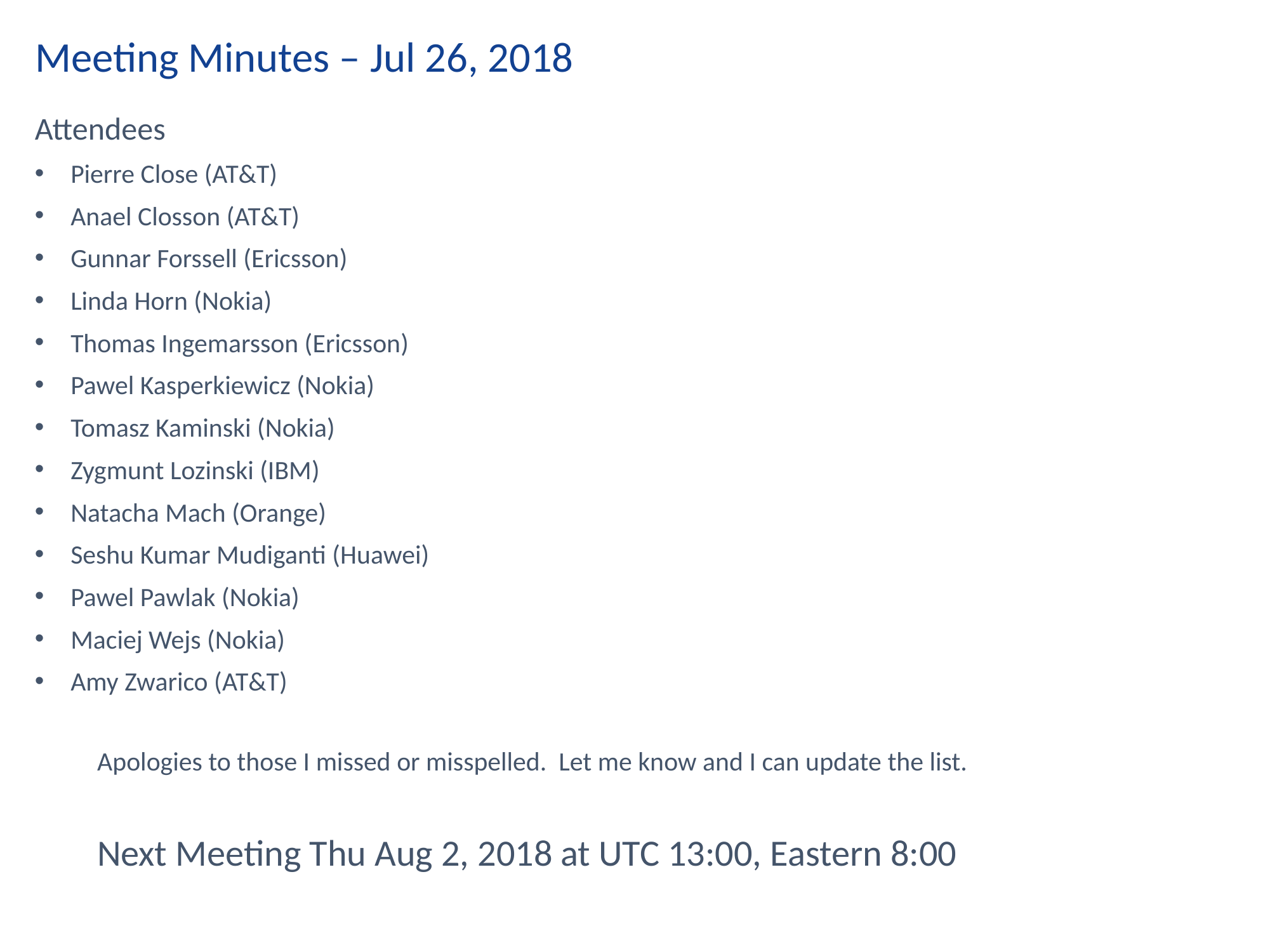

Meeting Minutes – Jul 26, 2018
Attendees
Pierre Close (AT&T)
Anael Closson (AT&T)
Gunnar Forssell (Ericsson)
Linda Horn (Nokia)
Thomas Ingemarsson (Ericsson)
Pawel Kasperkiewicz (Nokia)
Tomasz Kaminski (Nokia)
Zygmunt Lozinski (IBM)
Natacha Mach (Orange)
Seshu Kumar Mudiganti (Huawei)
Pawel Pawlak (Nokia)
Maciej Wejs (Nokia)
Amy Zwarico (AT&T)
Apologies to those I missed or misspelled.  Let me know and I can update the list.

Next Meeting Thu Aug 2, 2018 at UTC 13:00, Eastern 8:00